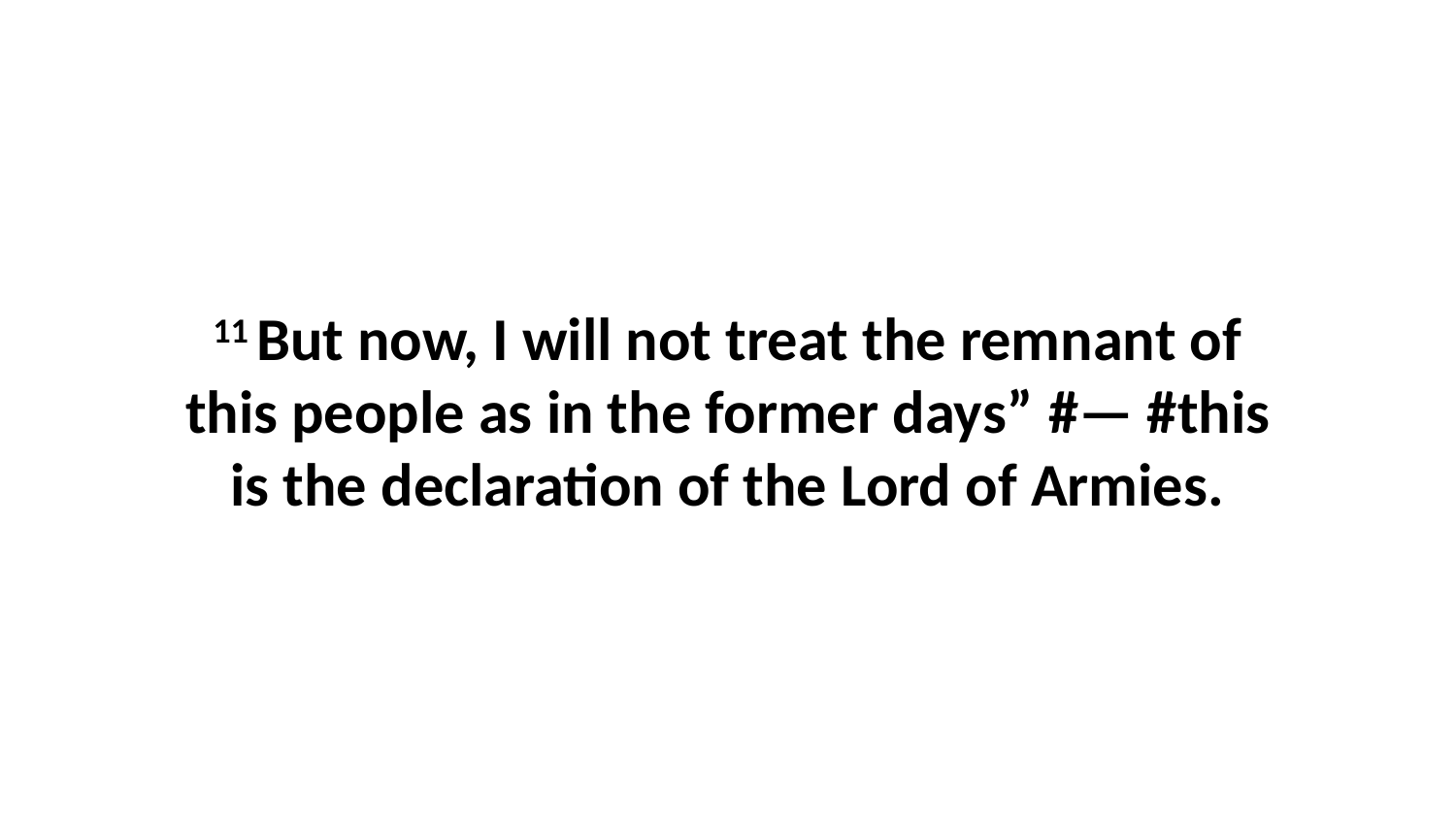

11 But now, I will not treat the remnant of this people as in the former days” #— #this is the declaration of the Lord of Armies.